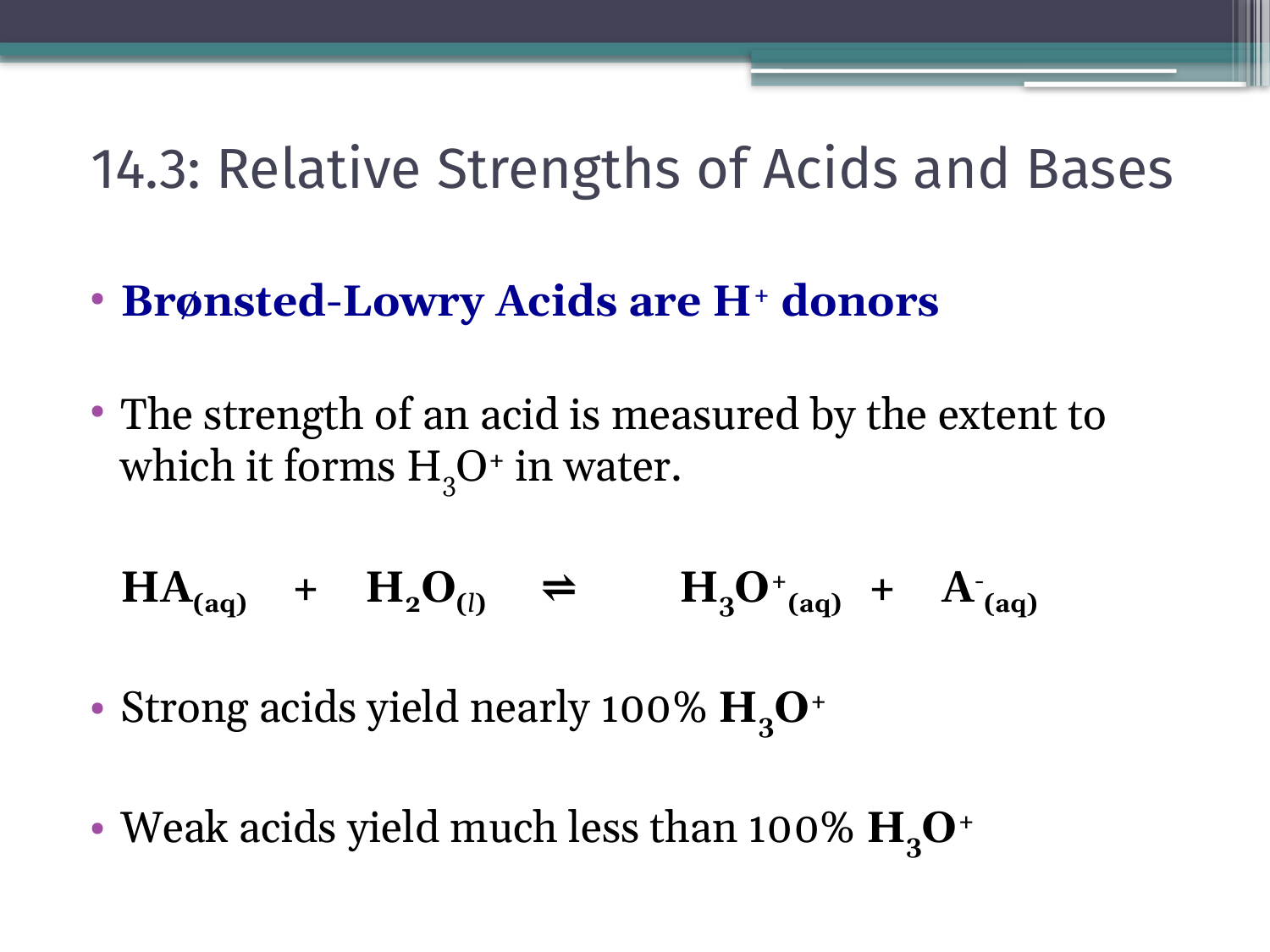

# 14.3: Relative Strengths of Acids and Bases
Brønsted-Lowry Acids are H+ donors

The strength of an acid is measured by the extent to which it forms H3O+ in water.

	HA(aq)    +    H2O(l)     ⇌ 	H3O+(aq)    +    A-(aq)

Strong acids yield nearly 100% H3O+

Weak acids yield much less than 100% H3O+